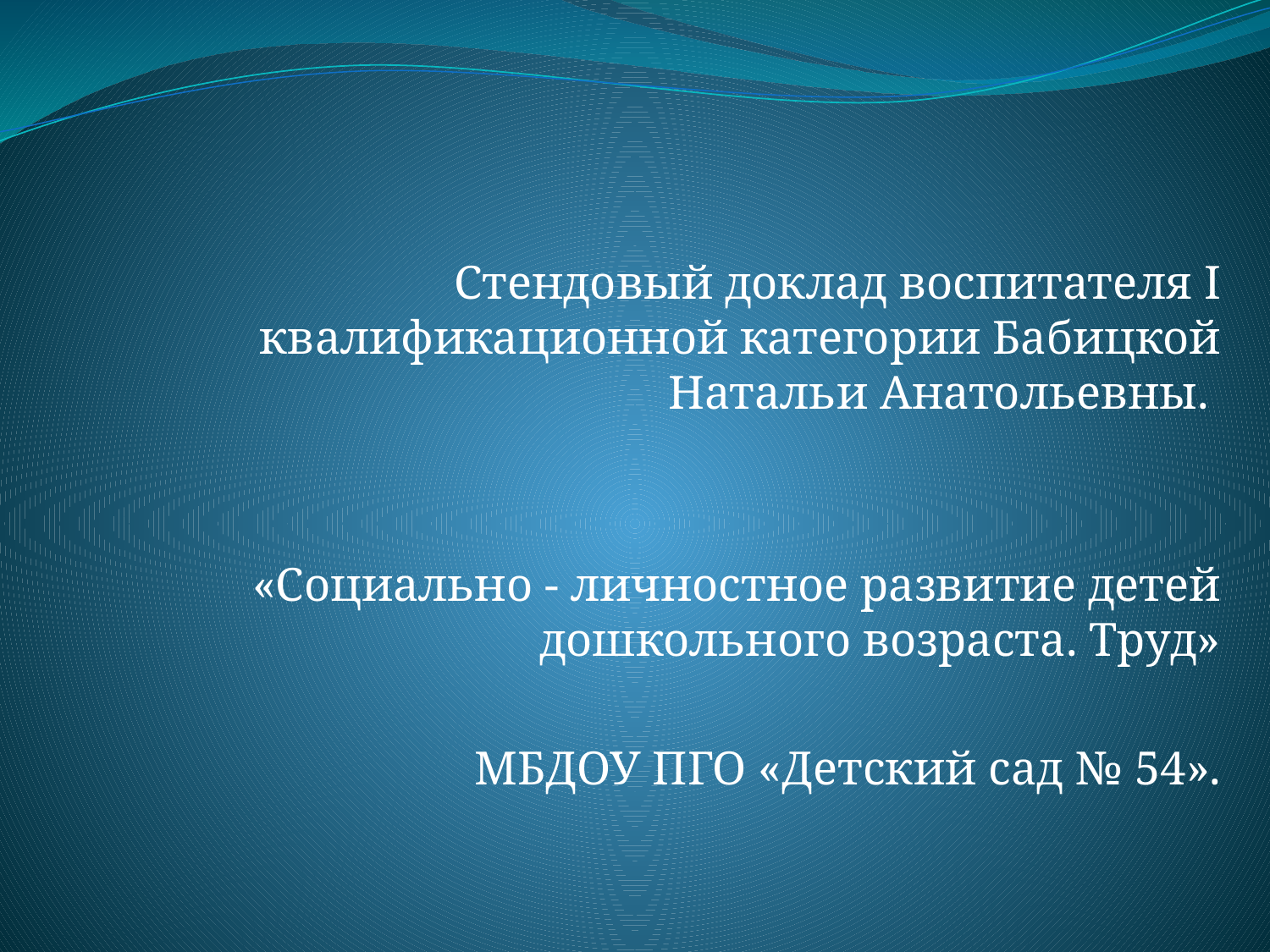

Стендовый доклад воспитателя I квалификационной категории Бабицкой Натальи Анатольевны.

«Социально - личностное развитие детей дошкольного возраста. Труд»

МБДОУ ПГО «Детский сад № 54».